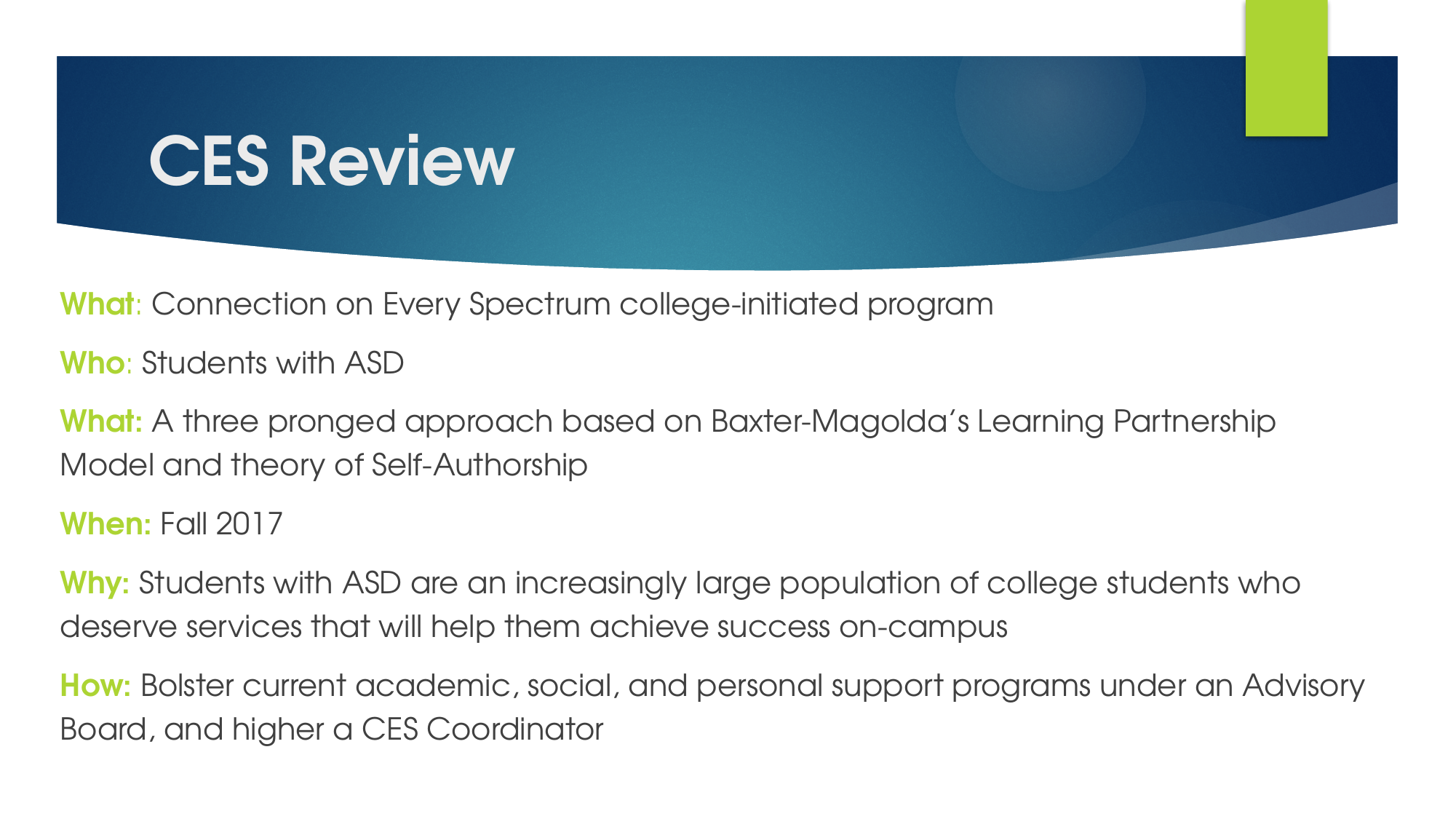

# CES Review
What: Connection on Every Spectrum college-initiated program
Who: Students with ASD
What: A three pronged approach based on Baxter-Magolda’s Learning Partnership Model and theory of Self-Authorship
When: Fall 2017
Why: Students with ASD are an increasingly large population of college students who deserve services that will help them achieve success on-campus
How: Bolster current academic, social, and personal support programs under an Advisory Board, and higher a CES Coordinator